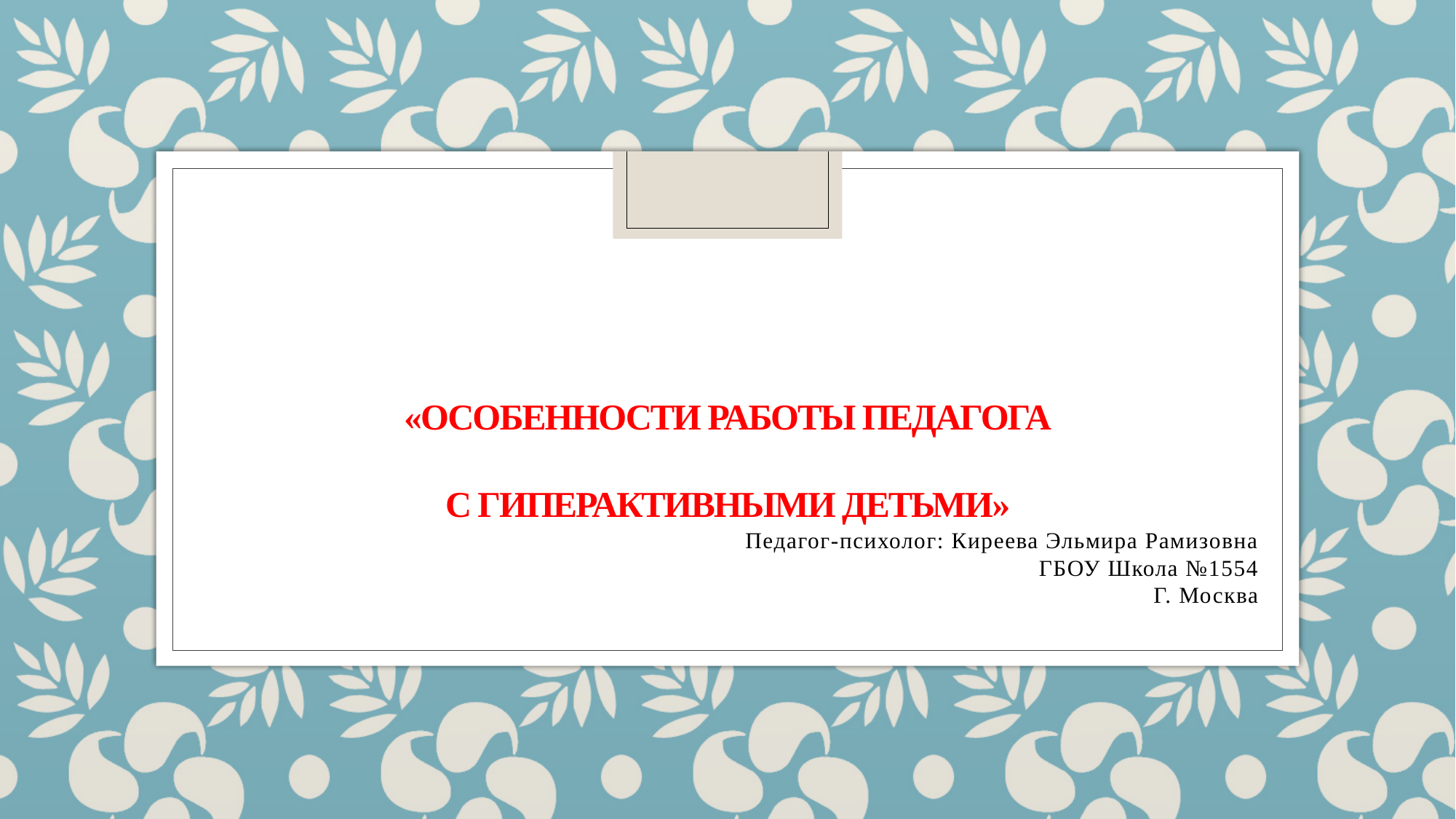

# «Особенности работы педагога с гиперактивными детьми»
Педагог-психолог: Киреева Эльмира Рамизовна
ГБОУ Школа №1554
Г. Москва